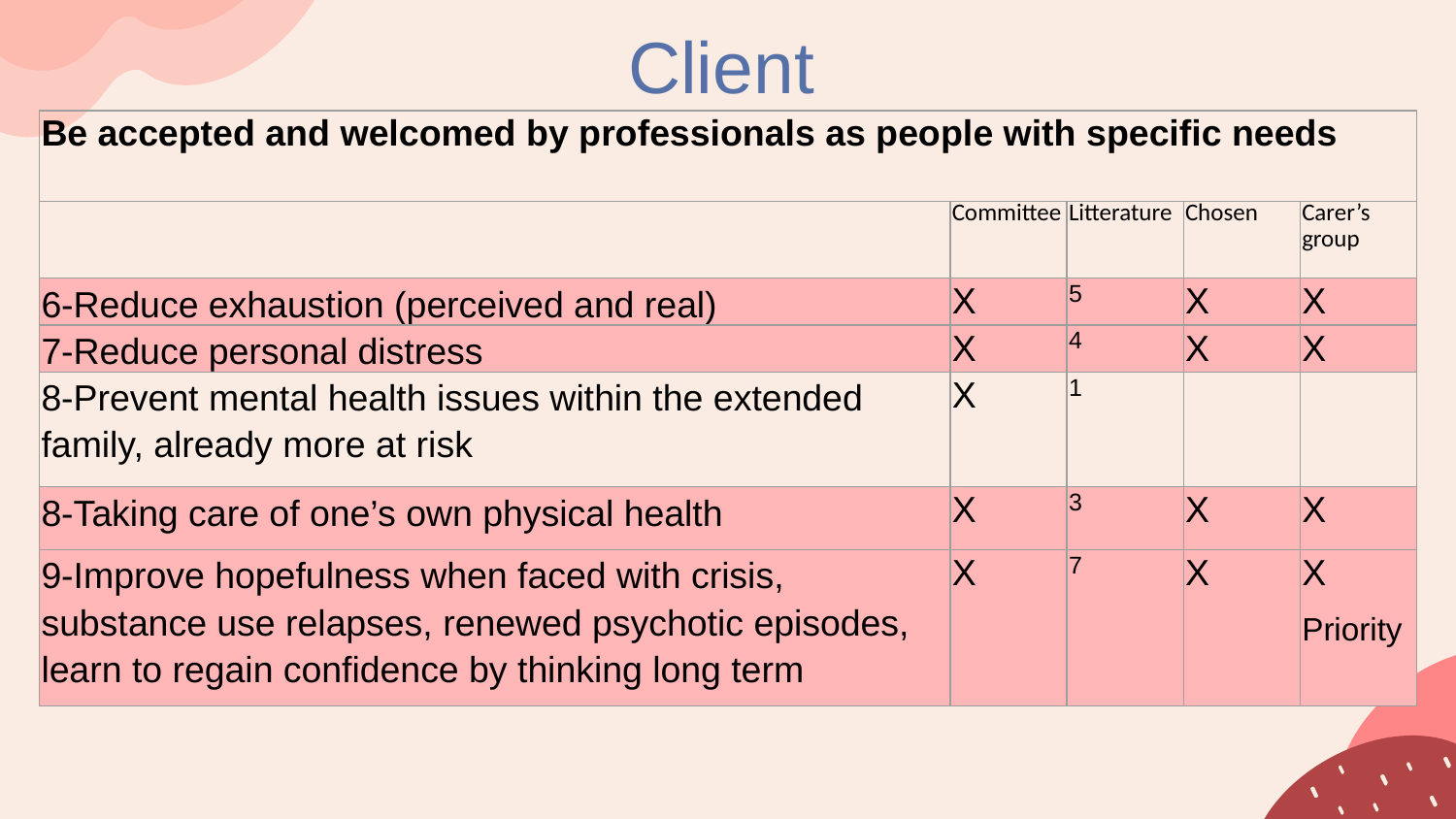

# Client
| Be accepted and welcomed by professionals as people with specific needs |  |  |  |  |
| --- | --- | --- | --- | --- |
|  | Committee | Litterature | Chosen | Carer’s group |
| 6-Reduce exhaustion (perceived and real) | X | 5 | X | X |
| 7-Reduce personal distress | X | 4 | X | X |
| 8-Prevent mental health issues within the extended family, already more at risk | X | 1 |  |  |
| 8-Taking care of one’s own physical health | X | 3 | X | X |
| 9-Improve hopefulness when faced with crisis, substance use relapses, renewed psychotic episodes, learn to regain confidence by thinking long term | X | 7 | X | X Priority |